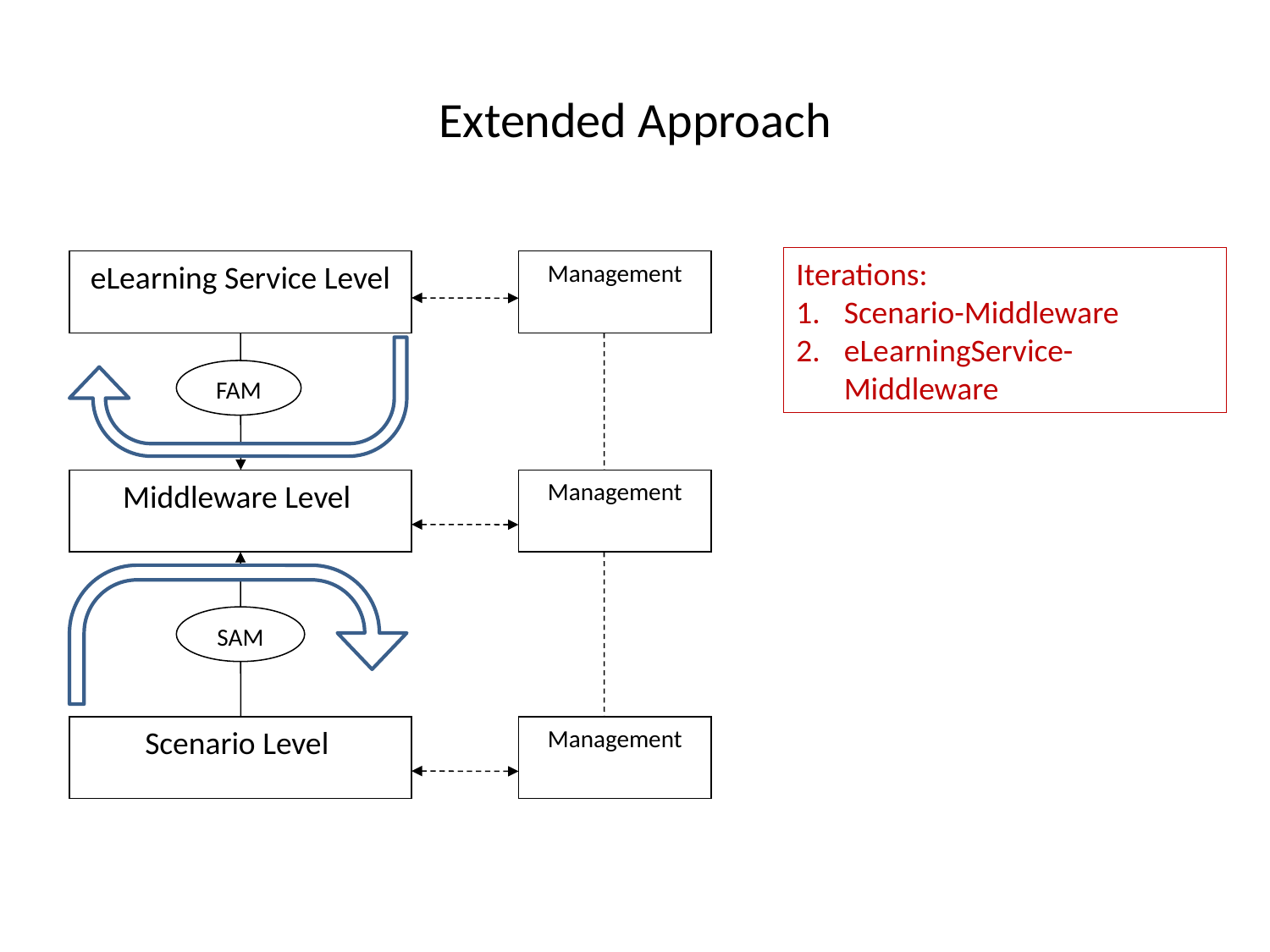

# Extended Approach
Iterations:
Scenario-Middleware
eLearningService-Middleware
eLearning Service Level
Management

FAM
Middleware Level
Management

SAM
Scenario Level
Management